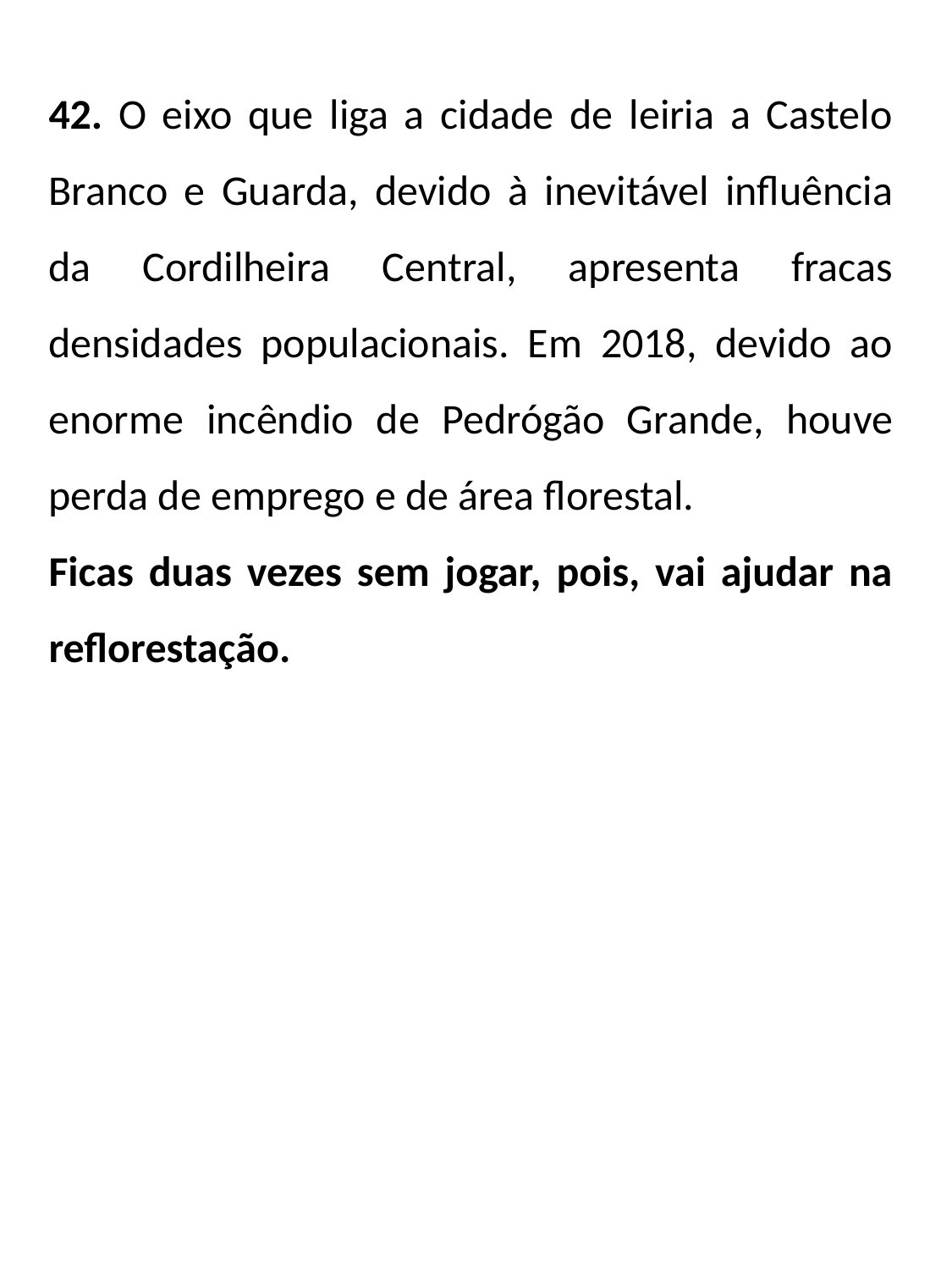

42. O eixo que liga a cidade de leiria a Castelo Branco e Guarda, devido à inevitável influência da Cordilheira Central, apresenta fracas densidades populacionais. Em 2018, devido ao enorme incêndio de Pedrógão Grande, houve perda de emprego e de área florestal.
Ficas duas vezes sem jogar, pois, vai ajudar na reflorestação.